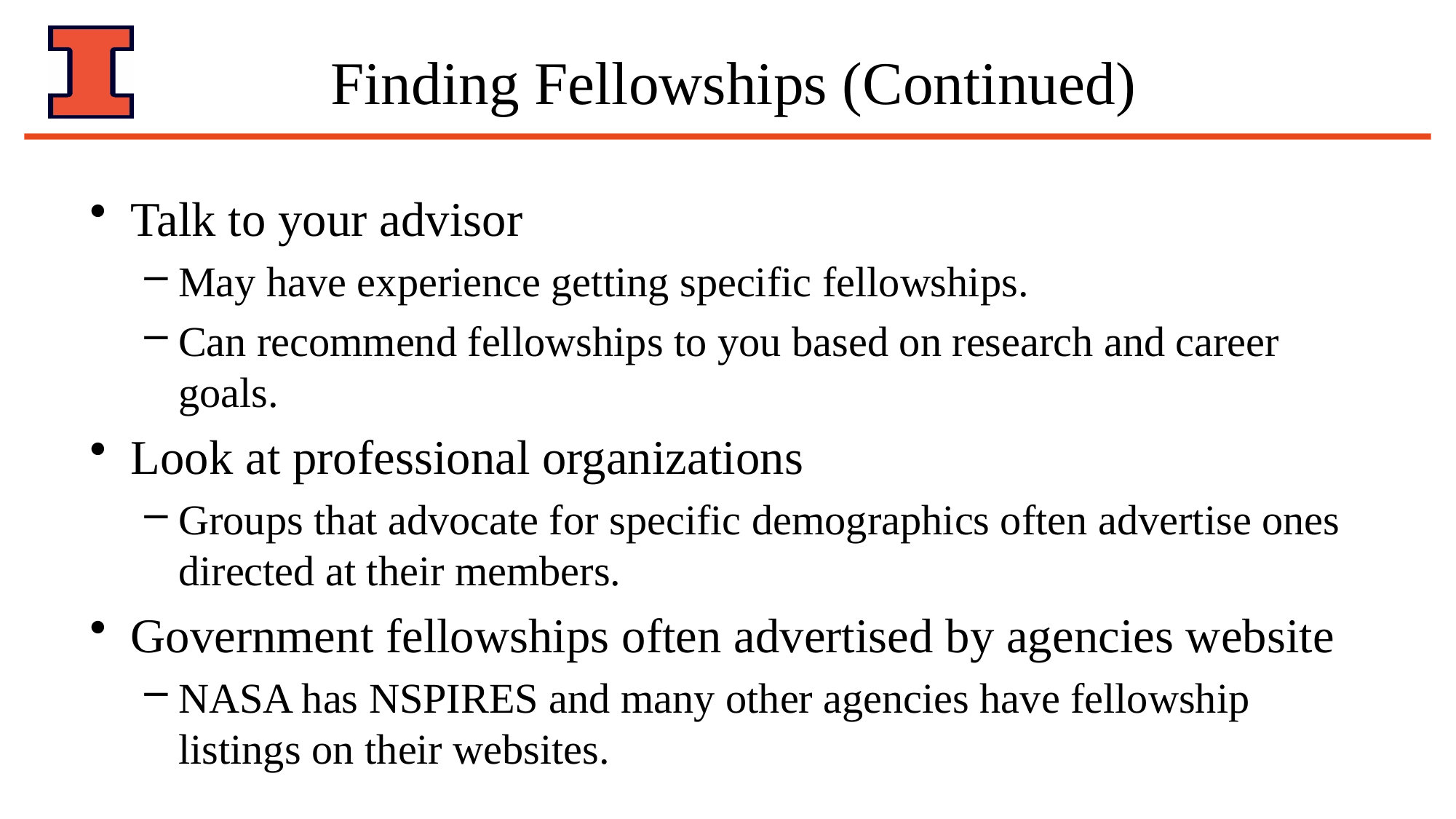

# Finding Fellowships (Continued)
Talk to your advisor
May have experience getting specific fellowships.
Can recommend fellowships to you based on research and career goals.
Look at professional organizations
Groups that advocate for specific demographics often advertise ones directed at their members.
Government fellowships often advertised by agencies website
NASA has NSPIRES and many other agencies have fellowship listings on their websites.